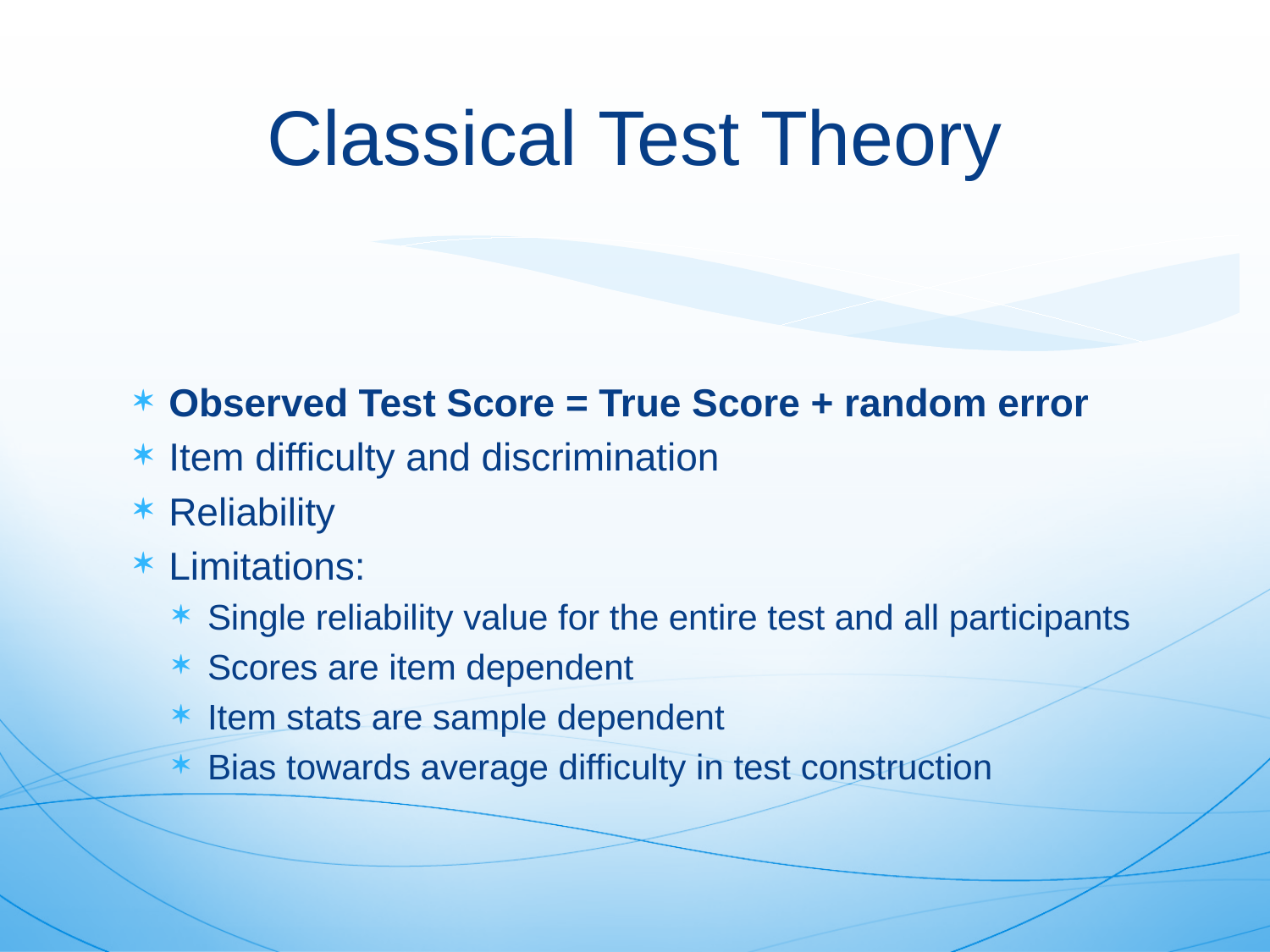

# Classical Test Theory
Observed Test Score = True Score + random error
Item difficulty and discrimination
Reliability
Limitations:
Single reliability value for the entire test and all participants
Scores are item dependent
Item stats are sample dependent
Bias towards average difficulty in test construction